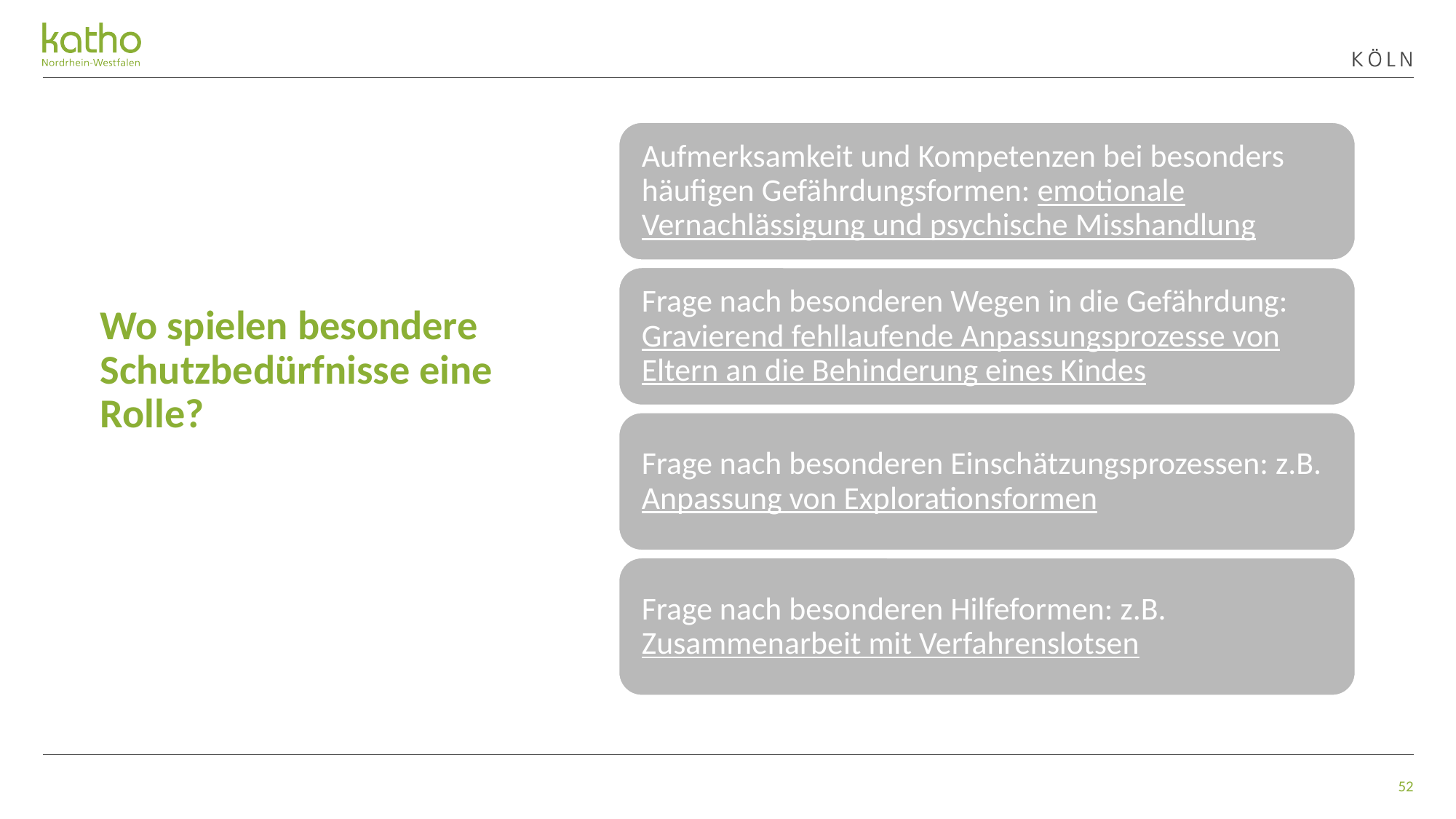

Aufmerksamkeit und Kompetenzen bei besonders häufigen Gefährdungsformen: emotionale Vernachlässigung und psychische Misshandlung
Frage nach besonderen Wegen in die Gefährdung: Gravierend fehllaufende Anpassungsprozesse von Eltern an die Behinderung eines Kindes
Frage nach besonderen Einschätzungsprozessen: z.B. Anpassung von Explorationsformen
Frage nach besonderen Hilfeformen: z.B. Zusammenarbeit mit Verfahrenslotsen
# Wo spielen besondere Schutzbedürfnisse eine Rolle?

52